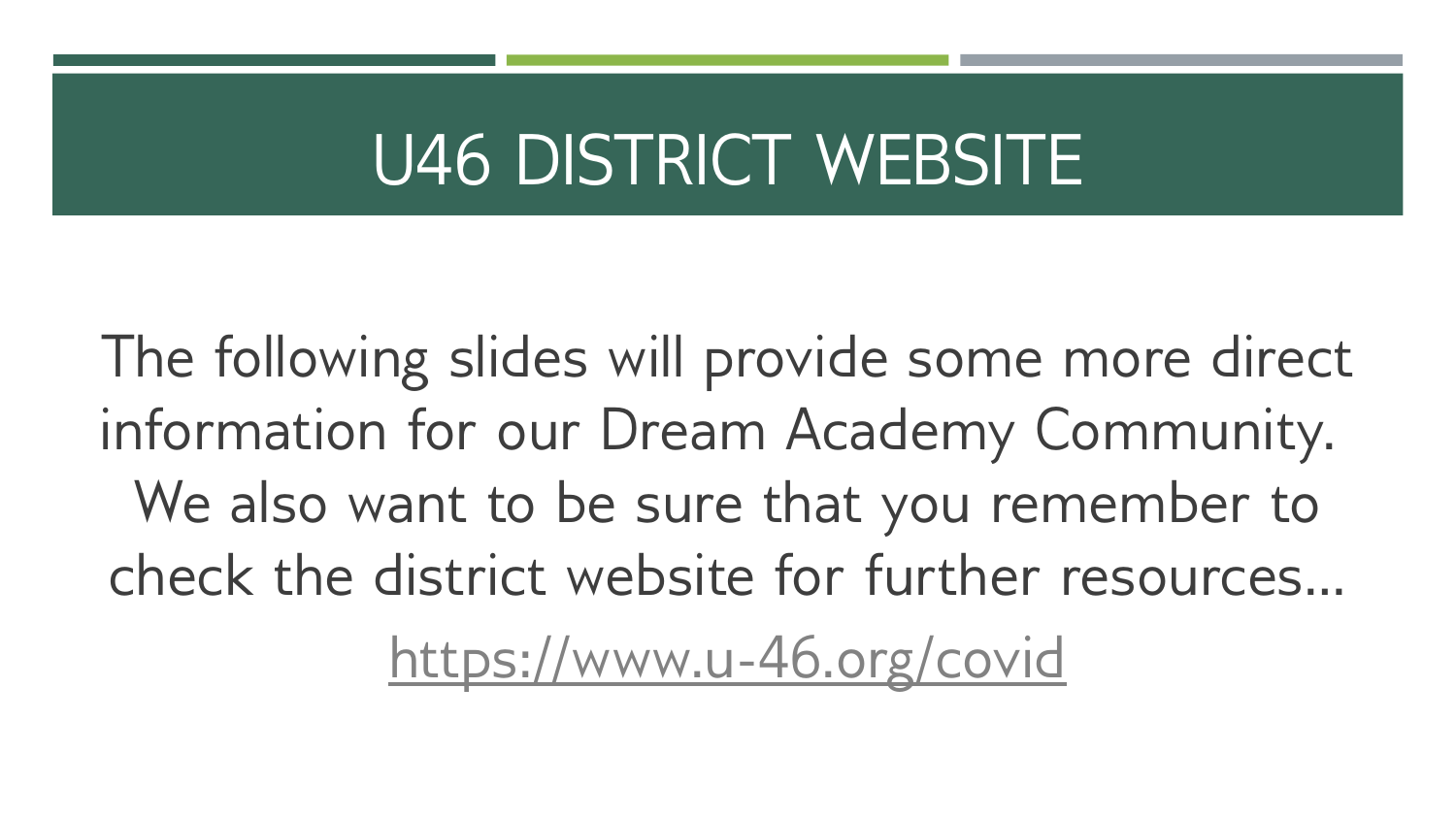

# U46 DISTRICT WEBSITE
The following slides will provide some more direct information for our Dream Academy Community.  We also want to be sure that you remember to check the district website for further resources…
https://www.u-46.org/covid